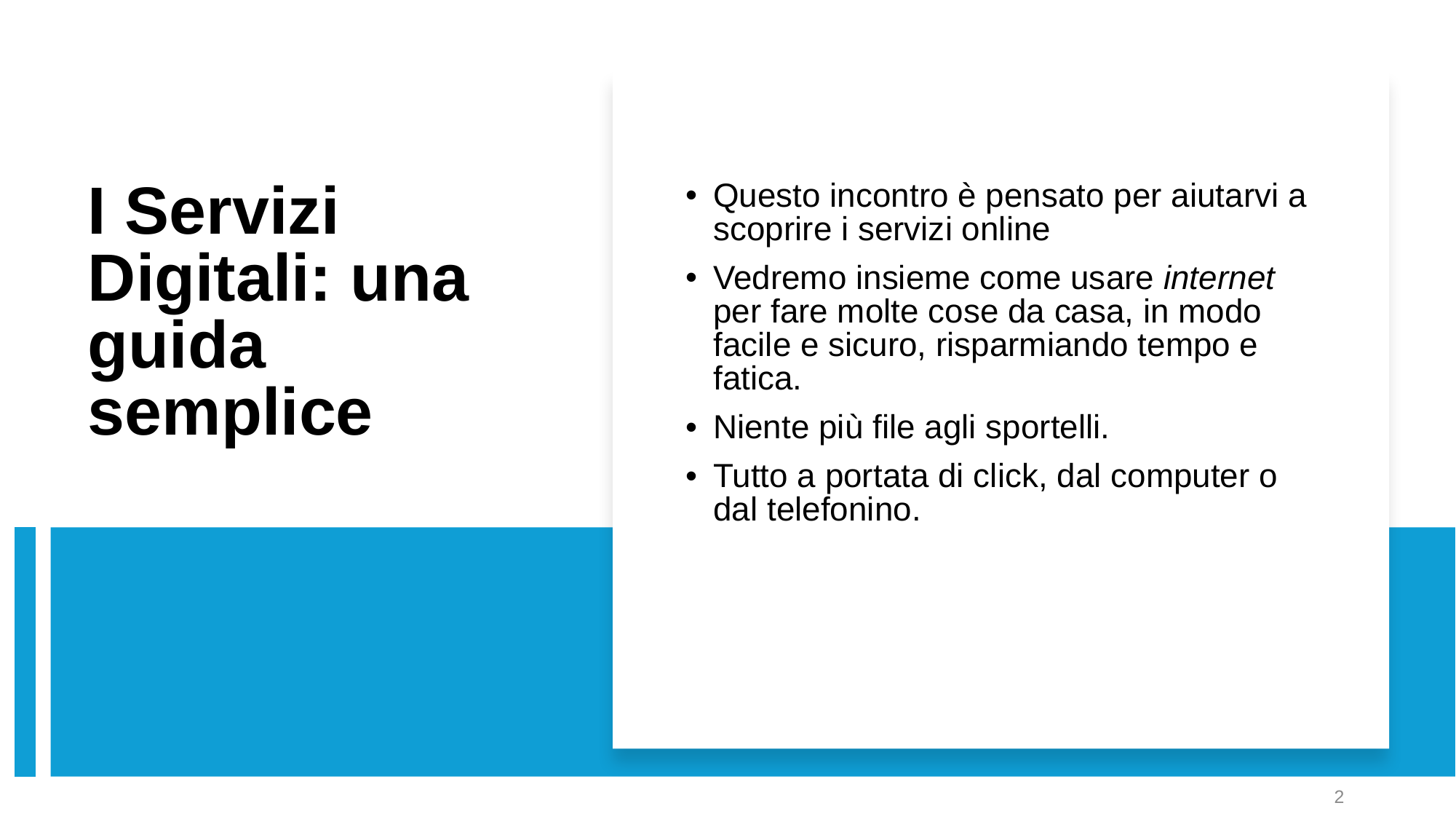

Questo incontro è pensato per aiutarvi a scoprire i servizi online
Vedremo insieme come usare internet per fare molte cose da casa, in modo facile e sicuro, risparmiando tempo e fatica.
Niente più file agli sportelli.
Tutto a portata di click, dal computer o dal telefonino.

# I Servizi Digitali: una guida semplice

2